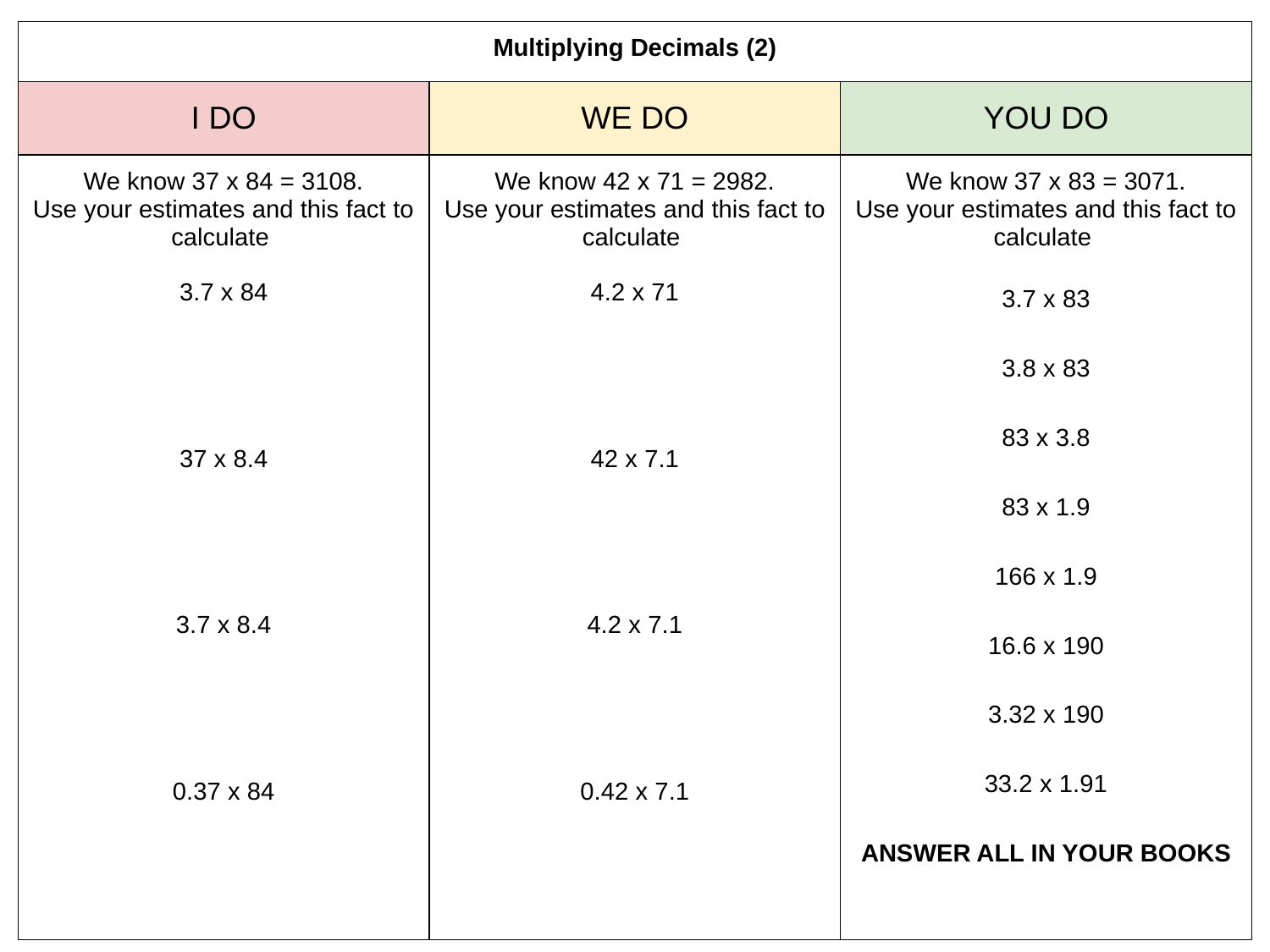

| Multiplying Decimals (2) |  |  |
| --- | --- | --- |
| I DO | WE DO | YOU DO |
| We know 37 x 84 = 3108. Use your estimates and this fact to calculate 3.7 x 84 37 x 8.4 3.7 x 8.4 0.37 x 84 | We know 42 x 71 = 2982. Use your estimates and this fact to calculate 4.2 x 71 42 x 7.1 4.2 x 7.1 0.42 x 7.1 | We know 37 x 83 = 3071. Use your estimates and this fact to calculate 3.7 x 83 3.8 x 83 83 x 3.8 83 x 1.9 166 x 1.9 16.6 x 190 3.32 x 190 33.2 x 1.91 ANSWER ALL IN YOUR BOOKS |